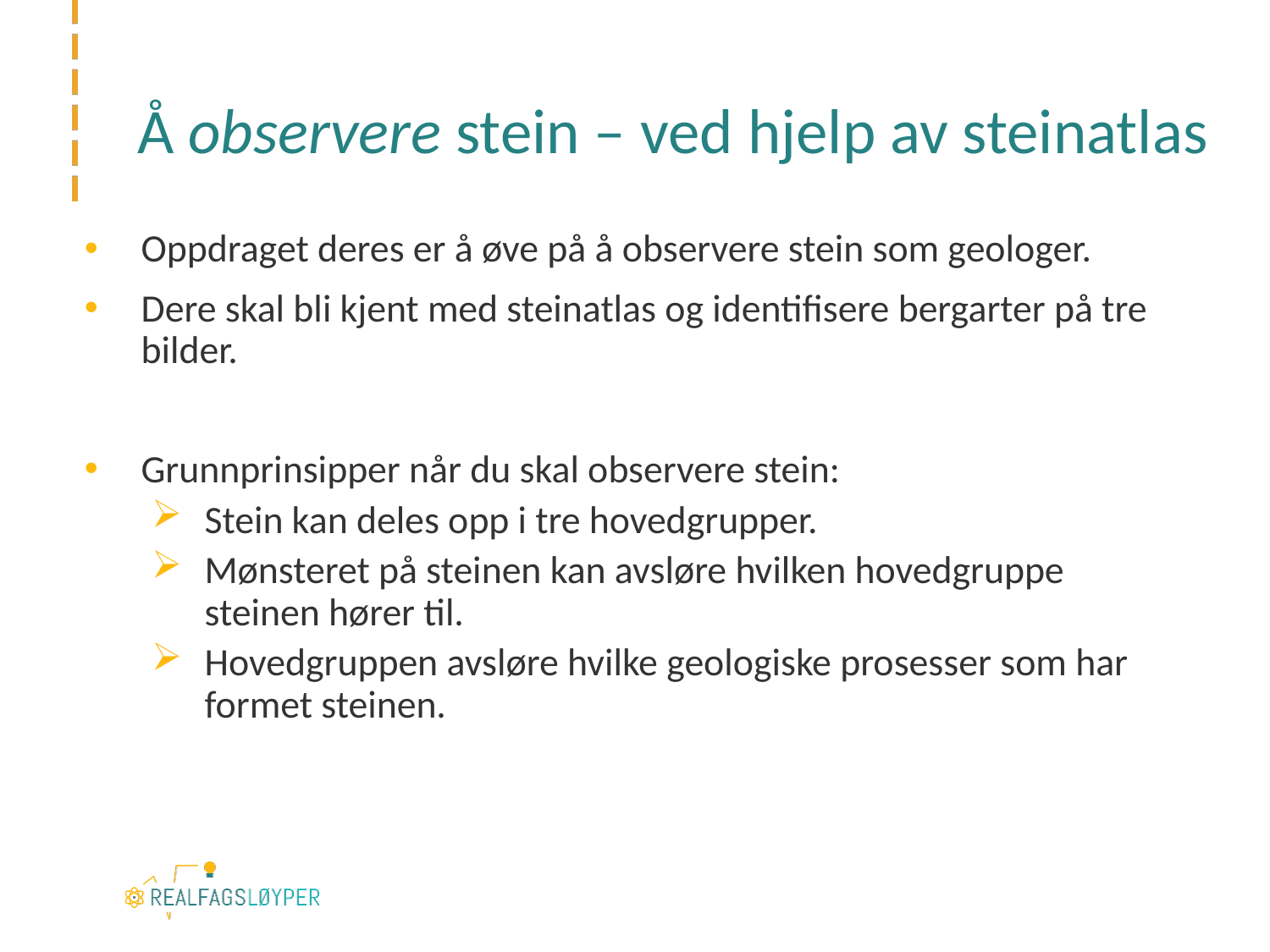

# Å observere stein – ved hjelp av steinatlas
Oppdraget deres er å øve på å observere stein som geologer.
Dere skal bli kjent med steinatlas og identifisere bergarter på tre bilder.

Grunnprinsipper når du skal observere stein:
Stein kan deles opp i tre hovedgrupper.
Mønsteret på steinen kan avsløre hvilken hovedgruppe steinen hører til.
Hovedgruppen avsløre hvilke geologiske prosesser som har formet steinen.